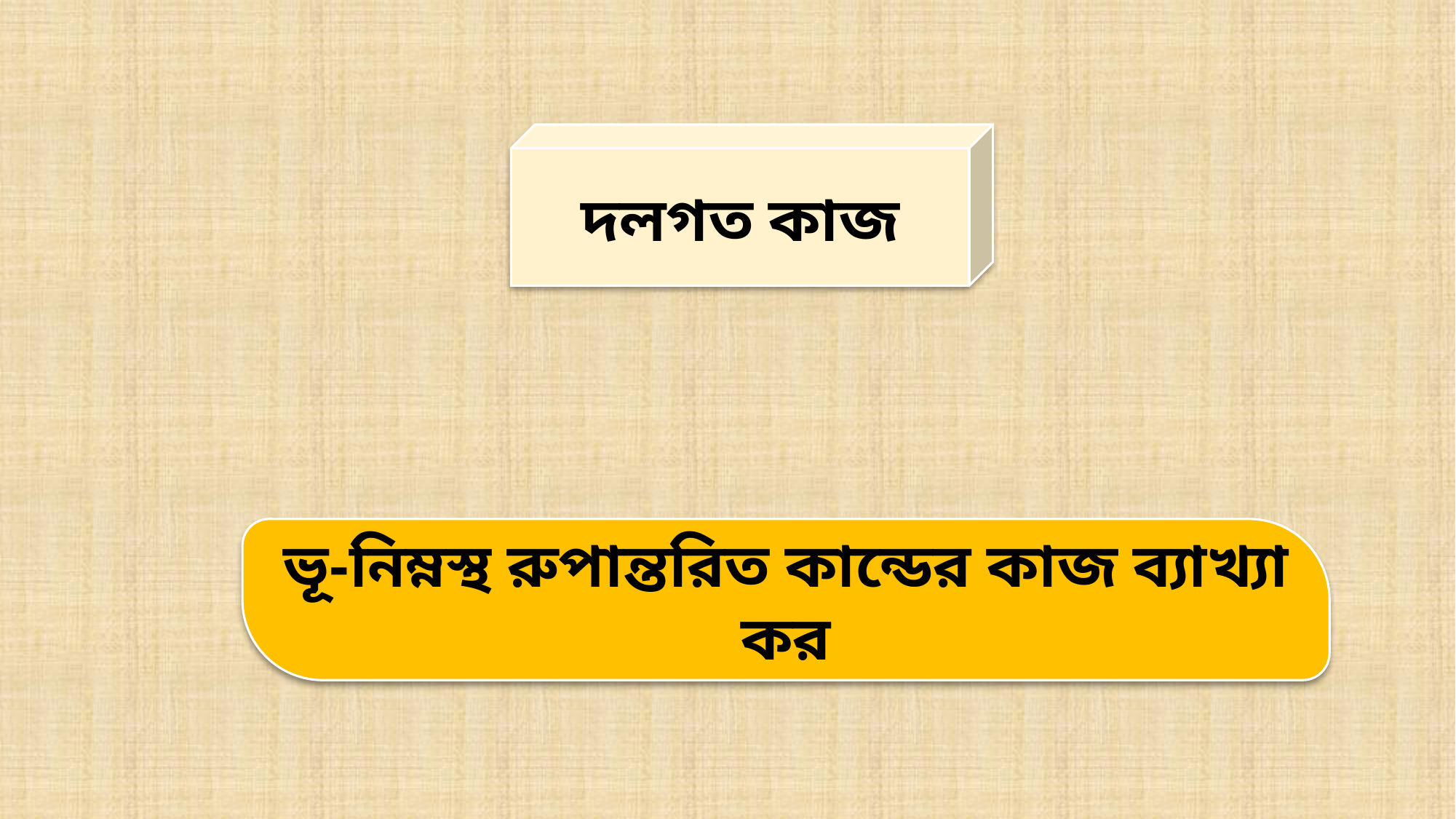

দলগত কাজ
ভূ-নিম্নস্থ রুপান্তরিত কান্ডের কাজ ব্যাখ্যা কর